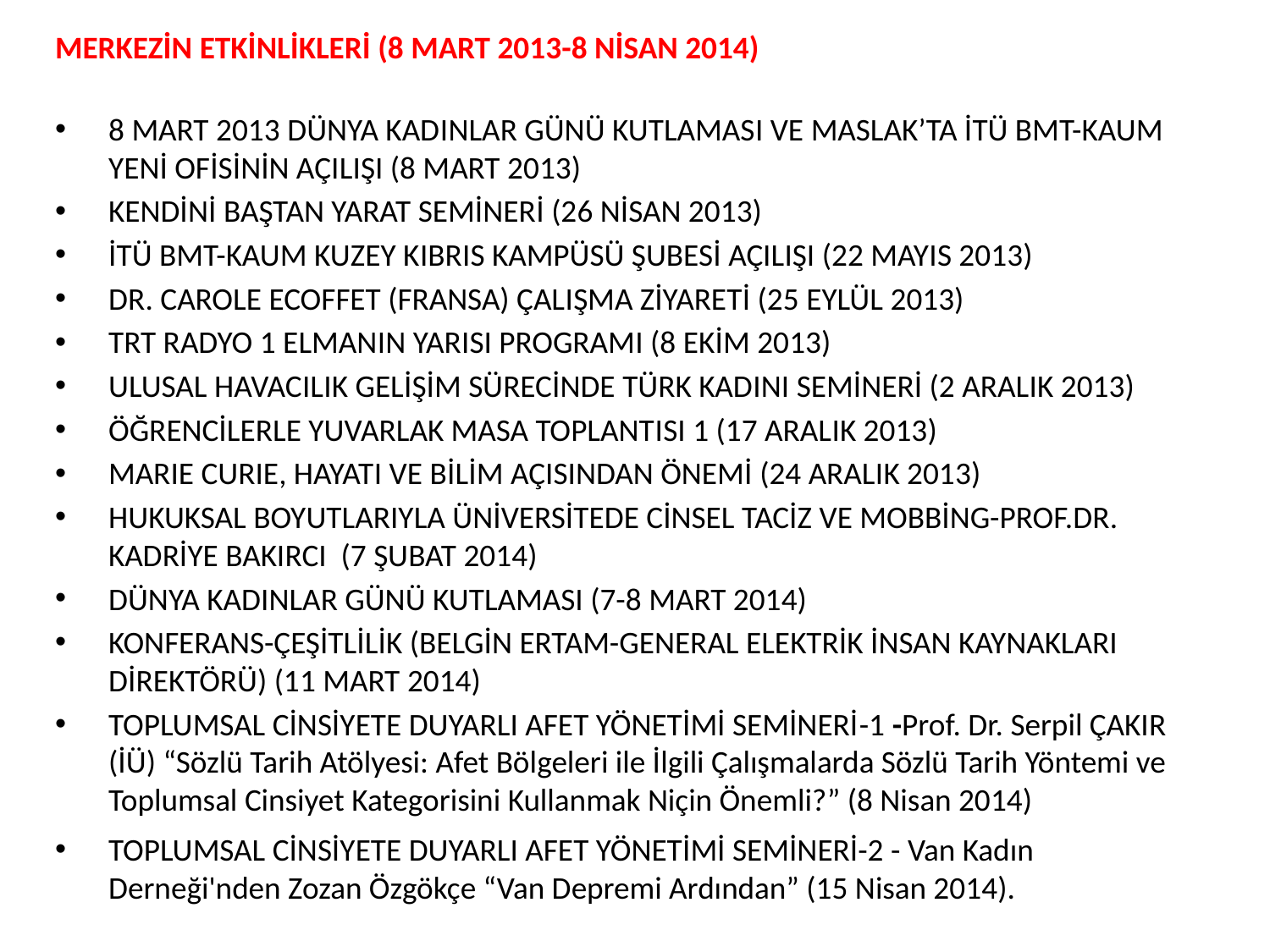

Merkezİn ETKİNLİKLERİ (8 MART 2013-8 NİSAN 2014)

8 Mart 2013 Dünya KadInlar Günü KutlamasI ve Maslak’ta İTÜ BMT-KAUM Yenİ Ofİsİnİn AçIlIşI (8 Mart 2013)
Kendİnİ Baştan Yarat Semİnerİ (26 Nİsan 2013)
İTÜ BMT-KAUM Kuzey KIbrIs Kampüsü Şubesİ AÇILIŞI (22 MayIs 2013)
Dr. Carole Ecoffet (Fransa) ÇalIşma Zİyaretİ (25 Eylül 2013)
TRT Radyo 1 ElmanIn YarIsI ProgramI (8 Ekİm 2013)
Ulusal HavacIlIk Gelİşİm Sürecİnde Türk KadInI SEMİNERİ (2 AralIk 2013)
ÖĞRENCİLERLE Yuvarlak Masa ToplantIsI 1 (17 AralIk 2013)
MarIe CurIe, HayatI ve Bİlİm AçIsIndan Önemİ (24 AralIk 2013)
HUKUKSAL BOYUTLARIYLA ÜNİVERSİTEDE CİNSEL TACİZ VE MOBBİNG-PROF.DR. KADRİYE BAKIRCI  (7 ŞUBAT 2014)
Dünya KadInlar Günü KutlamasI (7-8 Mart 2014)
KONFERANS-ÇEŞİTLİLİK (Belgİn ERTAM-GENERAL ELEKTRİK İNSAN KAYNAKLARI DİREKTÖRÜ) (11 MART 2014)
TOPLUMSAL CİNSİYETE DUYARLI AFET YÖNETİMİ SEMİNERİ-1 -Prof. Dr. Serpil ÇAKIR (İÜ) “Sözlü Tarih Atölyesi: Afet Bölgeleri ile İlgili Çalışmalarda Sözlü Tarih Yöntemi ve Toplumsal Cinsiyet Kategorisini Kullanmak Niçin Önemli?” (8 Nisan 2014)
TOPLUMSAL CİNSİYETE DUYARLI AFET YÖNETİMİ SEMİNERİ-2 - Van Kadın Derneği'nden Zozan Özgökçe “Van Depremi Ardından” (15 Nisan 2014).